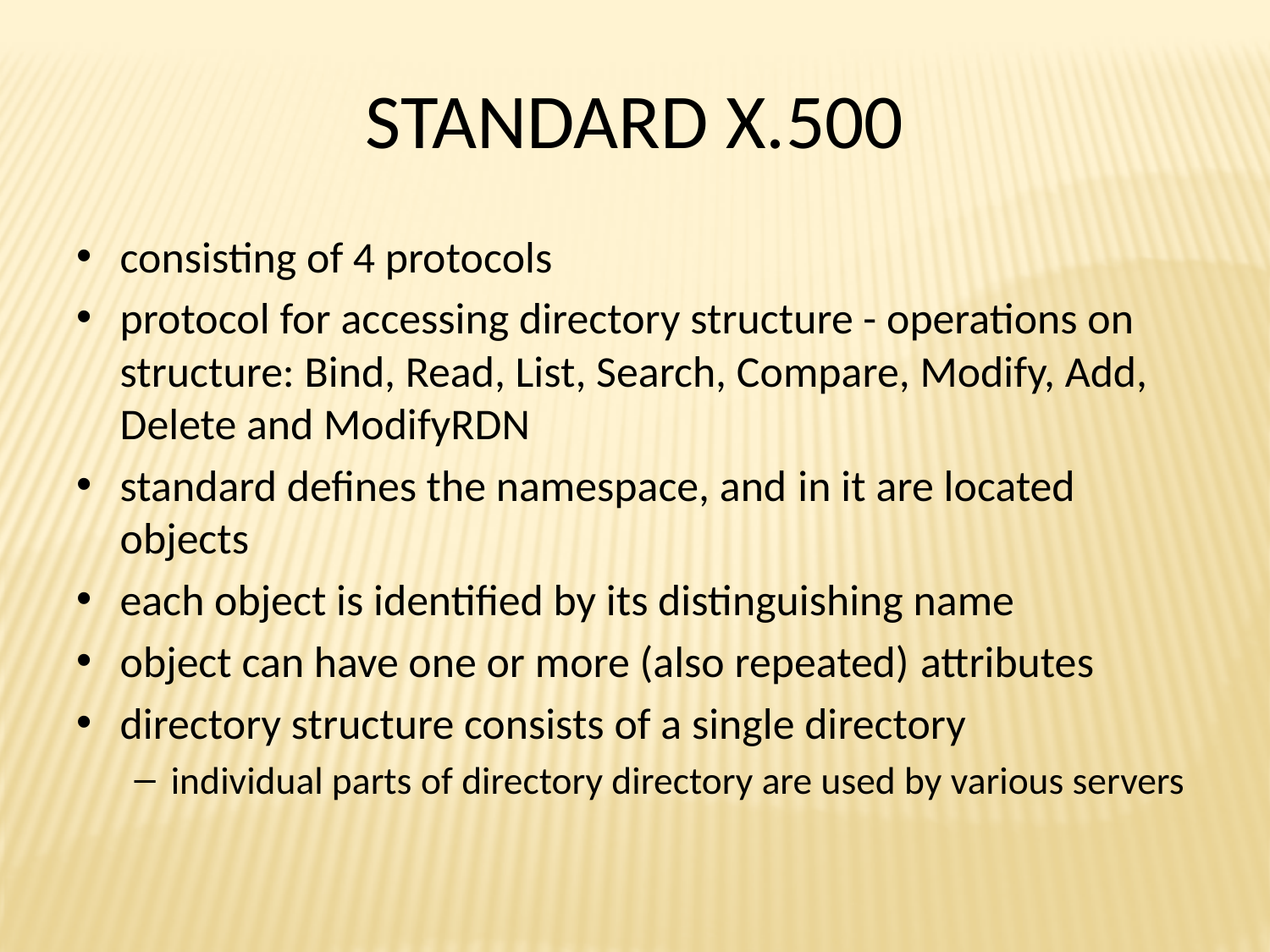

# STANDARD X.500
consisting of 4 protocols
protocol for accessing directory structure - operations on structure: Bind, Read, List, Search, Compare, Modify, Add, Delete and ModifyRDN
standard defines the namespace, and in it are located objects
each object is identified by its distinguishing name
object can have one or more (also repeated) attributes
directory structure consists of a single directory
individual parts of directory directory are used by various servers